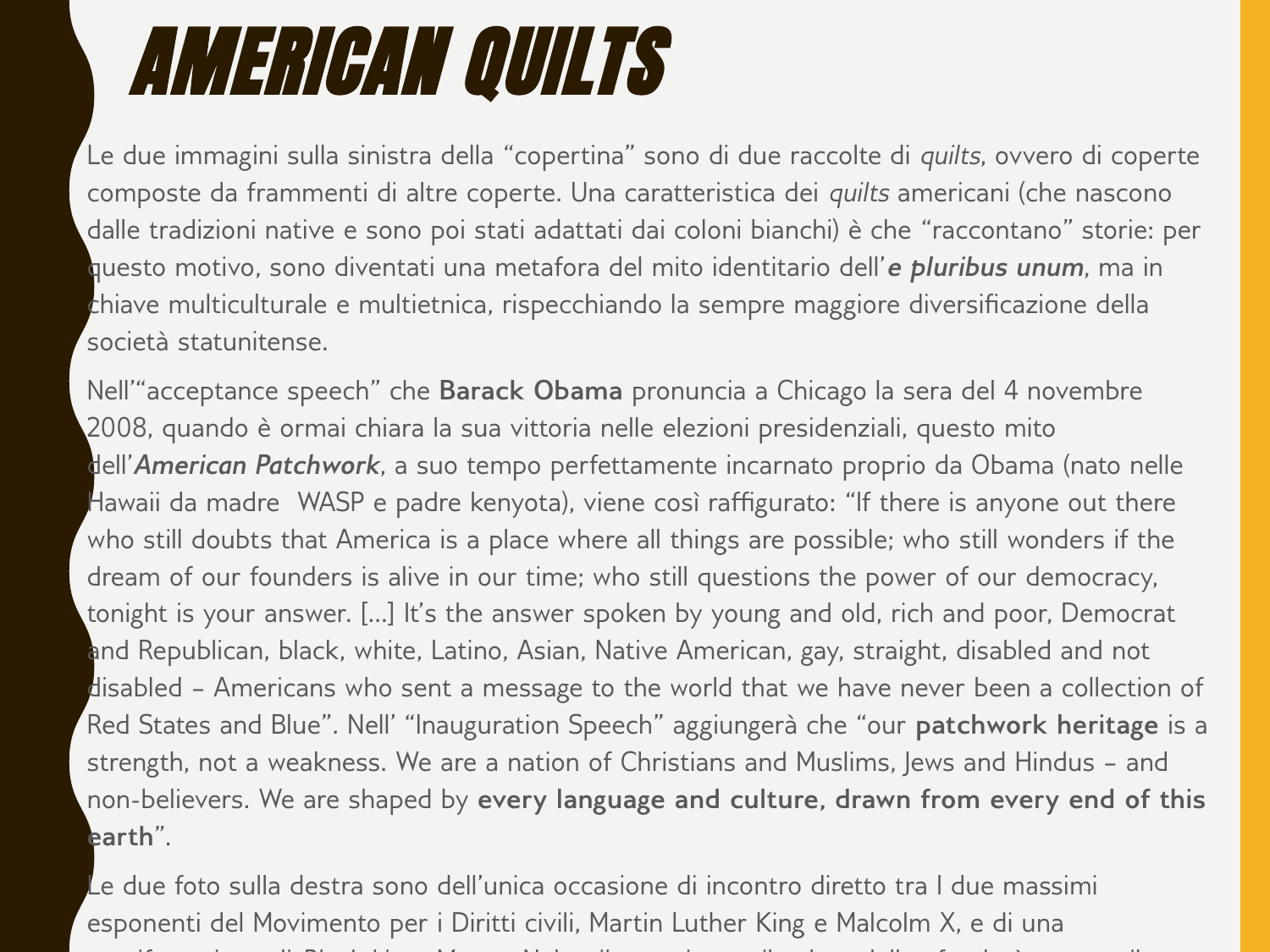

# AMERICAN QUILTS
Le due immagini sulla sinistra della “copertina” sono di due raccolte di quilts, ovvero di coperte composte da frammenti di altre coperte. Una caratteristica dei quilts americani (che nascono dalle tradizioni native e sono poi stati adattati dai coloni bianchi) è che “raccontano” storie: per questo motivo, sono diventati una metafora del mito identitario dell’e pluribus unum, ma in chiave multiculturale e multietnica, rispecchiando la sempre maggiore diversificazione della società statunitense.
Nell’“acceptance speech” che Barack Obama pronuncia a Chicago la sera del 4 novembre 2008, quando è ormai chiara la sua vittoria nelle elezioni presidenziali, questo mito dell’American Patchwork, a suo tempo perfettamente incarnato proprio da Obama (nato nelle Hawaii da madre  WASP e padre kenyota), viene così raffigurato: “If there is anyone out there who still doubts that America is a place where all things are possible; who still wonders if the dream of our founders is alive in our time; who still questions the power of our democracy, tonight is your answer. […] It’s the answer spoken by young and old, rich and poor, Democrat and Republican, black, white, Latino, Asian, Native American, gay, straight, disabled and not disabled – Americans who sent a message to the world that we have never been a collection of Red States and Blue”. Nell’ “Inauguration Speech” aggiungerà che “our patchwork heritage is a strength, not a weakness. We are a nation of Christians and Muslims, Jews and Hindus – and non-believers. We are shaped by every language and culture, drawn from every end of this earth”.
Le due foto sulla destra sono dell’unica occasione di incontro diretto tra I due massimi esponenti del Movimento per i Diritti civili, Martin Luther King e Malcolm X, e di una manifestazione di Black Lives Matter. Nel quilt americano, il colore dello sfondo è sempre il nero...